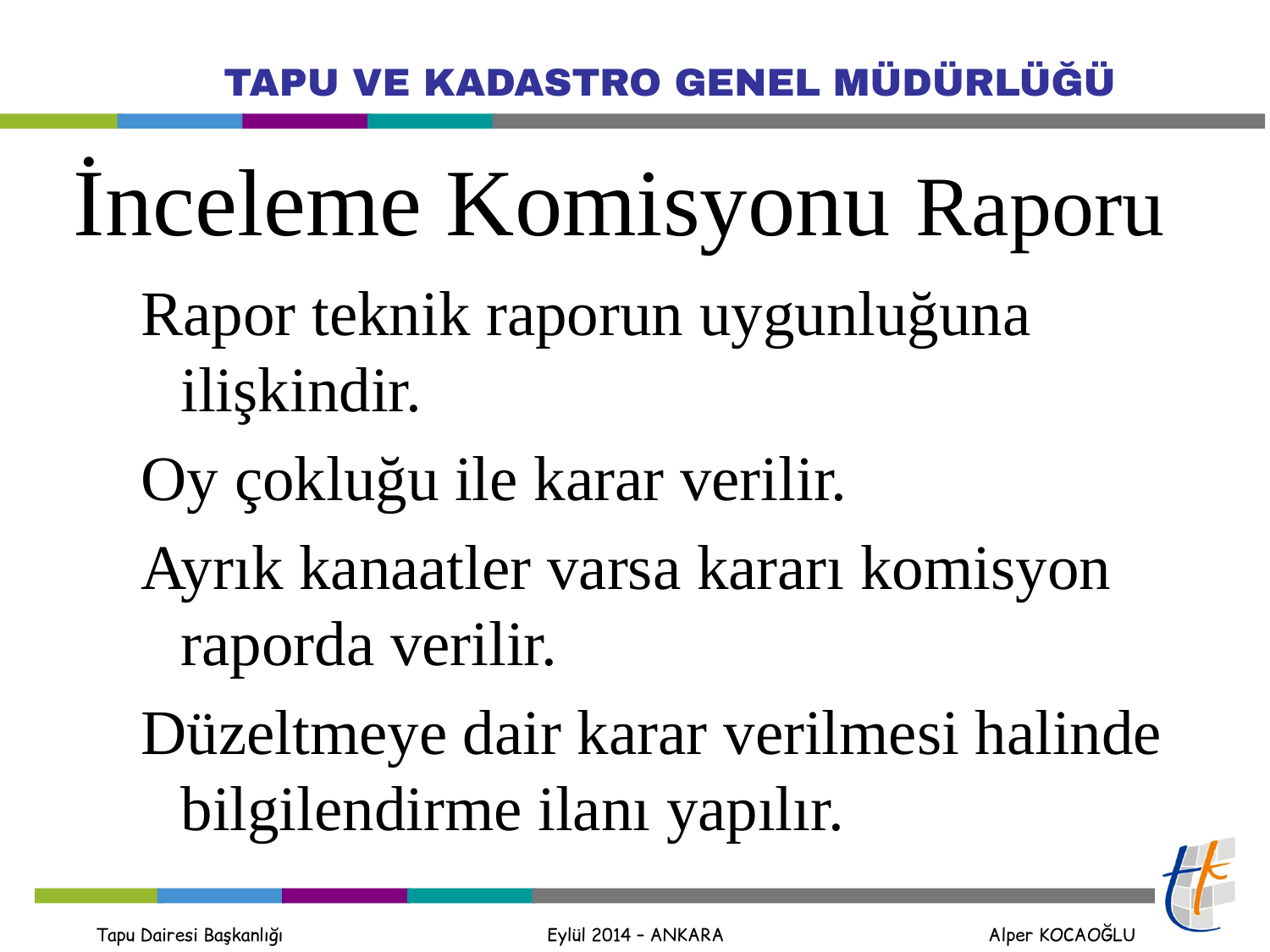

# İnceleme Komisyonu Raporu
Rapor teknik raporun uygunluğuna ilişkindir.
Oy çokluğu ile karar verilir.
Ayrık kanaatler varsa kararı komisyon raporda verilir.
Düzeltmeye dair karar verilmesi halinde bilgilendirme ilanı yapılır.